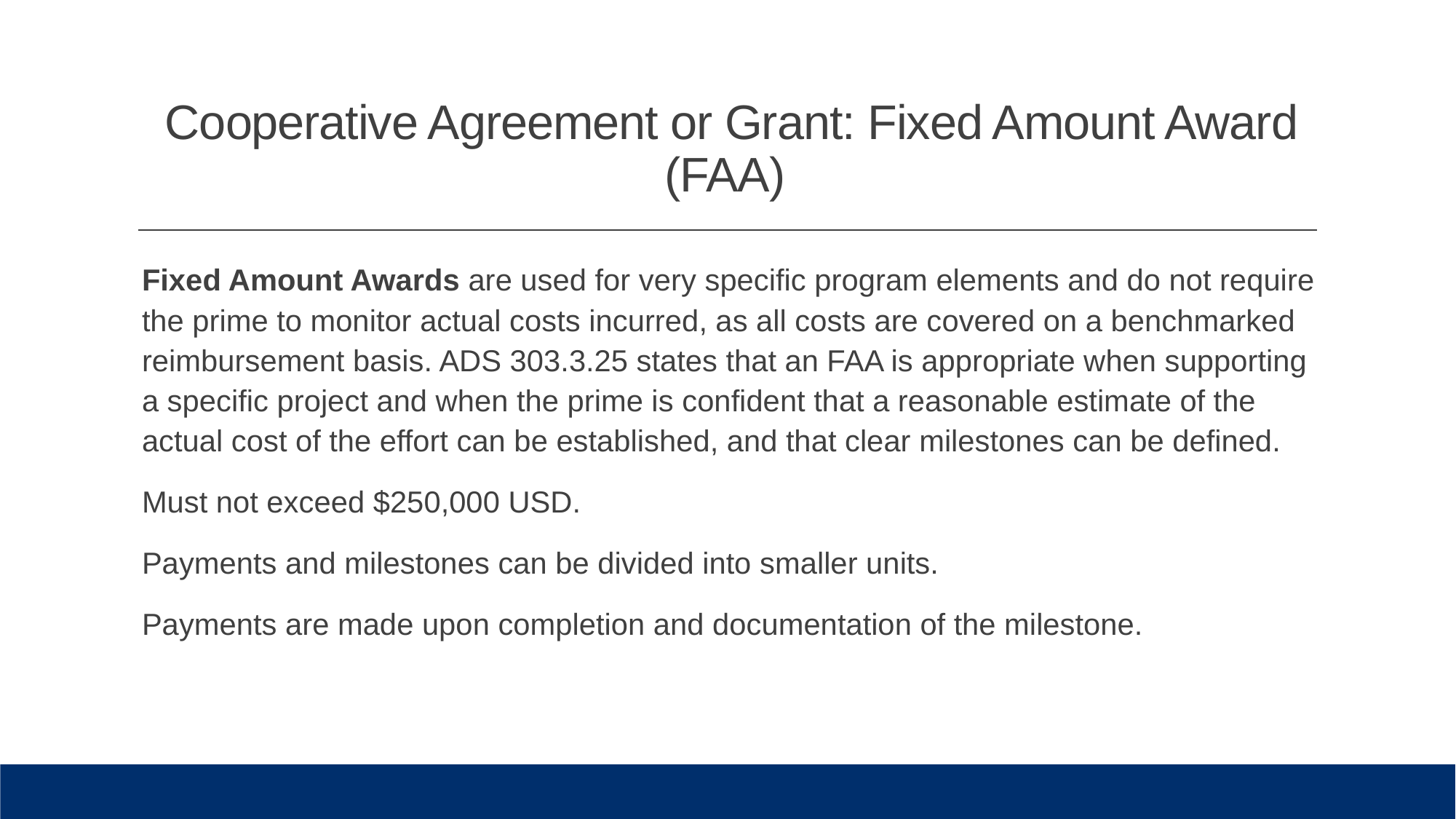

# Cooperative Agreement or Grant: Fixed Amount Award (FAA)
Fixed Amount Awards are used for very specific program elements and do not require the prime to monitor actual costs incurred, as all costs are covered on a benchmarked reimbursement basis. ADS 303.3.25 states that an FAA is appropriate when supporting a specific project and when the prime is confident that a reasonable estimate of the actual cost of the effort can be established, and that clear milestones can be defined.
Must not exceed $250,000 USD.
Payments and milestones can be divided into smaller units.
Payments are made upon completion and documentation of the milestone.